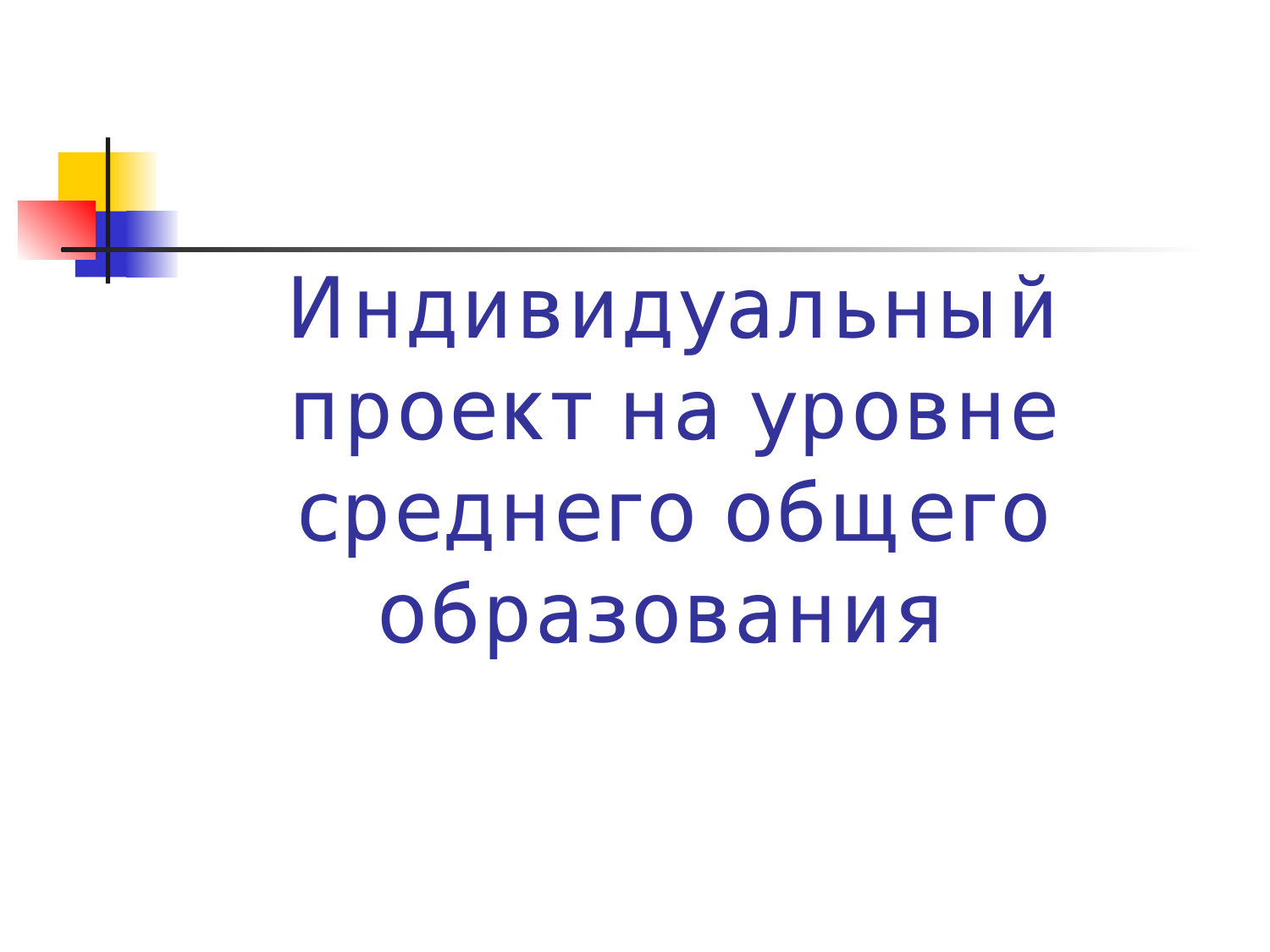

# Индивидуальный проект на уровне среднего общего образования